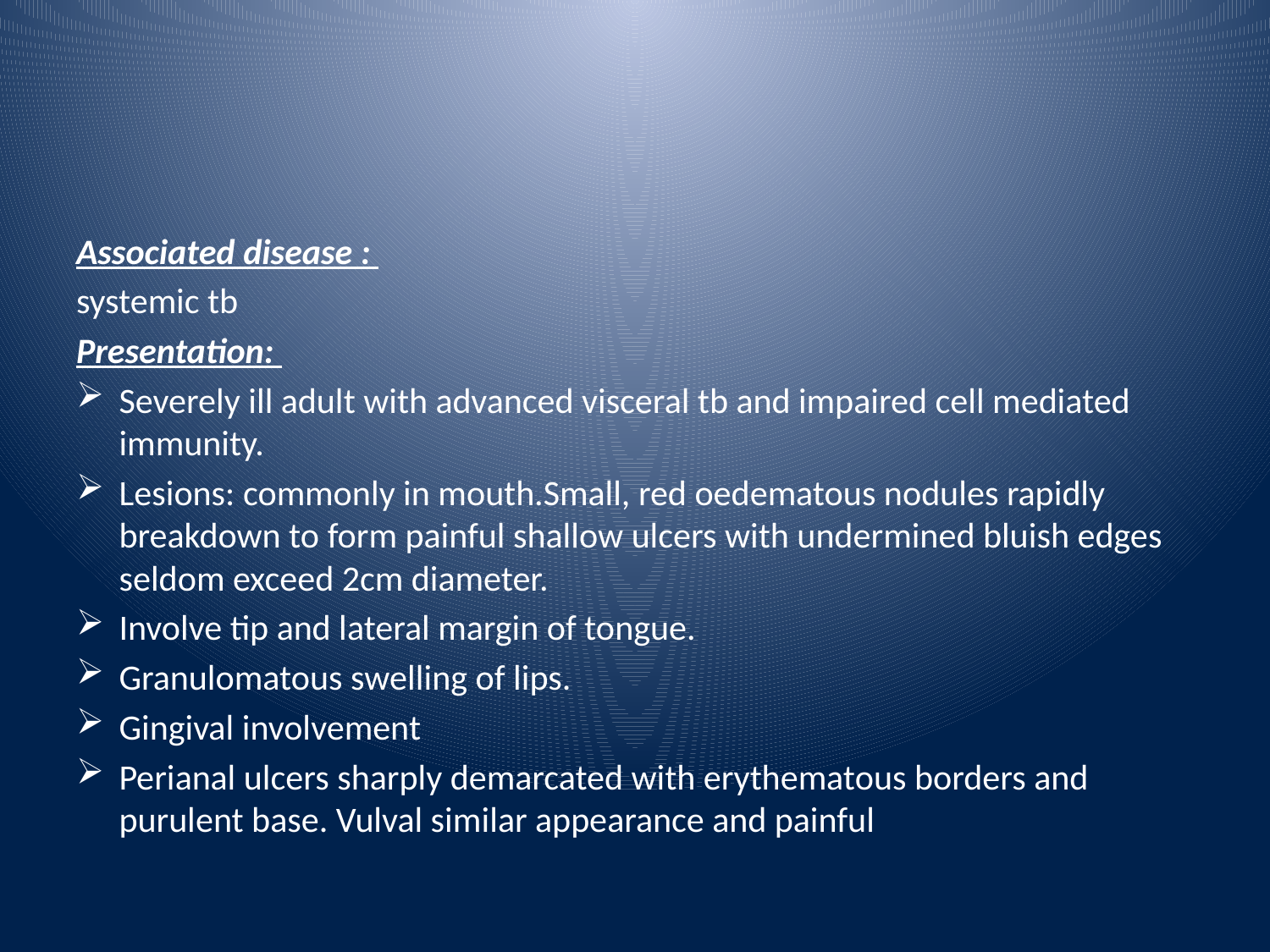

Associated disease :
systemic tb
Presentation:
Severely ill adult with advanced visceral tb and impaired cell mediated immunity.
Lesions: commonly in mouth.Small, red oedematous nodules rapidly breakdown to form painful shallow ulcers with undermined bluish edges seldom exceed 2cm diameter.
Involve tip and lateral margin of tongue.
Granulomatous swelling of lips.
Gingival involvement
Perianal ulcers sharply demarcated with erythematous borders and purulent base. Vulval similar appearance and painful